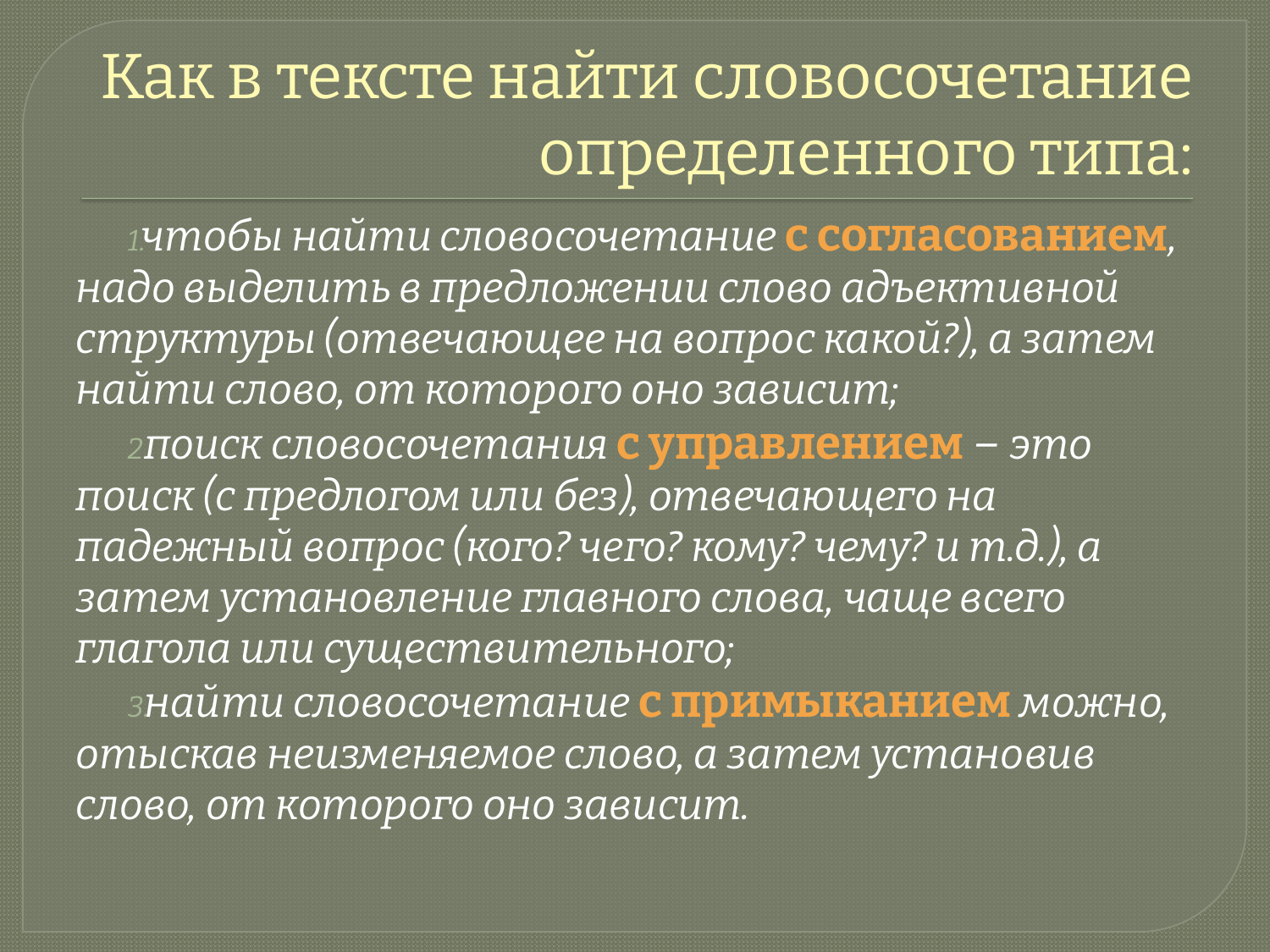

# Как в тексте найти словосочетание определенного типа:
чтобы найти словосочетание с согласованием, надо выделить в предложении слово адъективной структуры (отвечающее на вопрос какой?), а затем найти слово, от которого оно зависит;
поиск словосочетания с управлением – это поиск (с предлогом или без), отвечающего на падежный вопрос (кого? чего? кому? чему? и т.д.), а затем установление главного слова, чаще всего глагола или существительного;
найти словосочетание с примыканием можно, отыскав неизменяемое слово, а затем установив слово, от которого оно зависит.